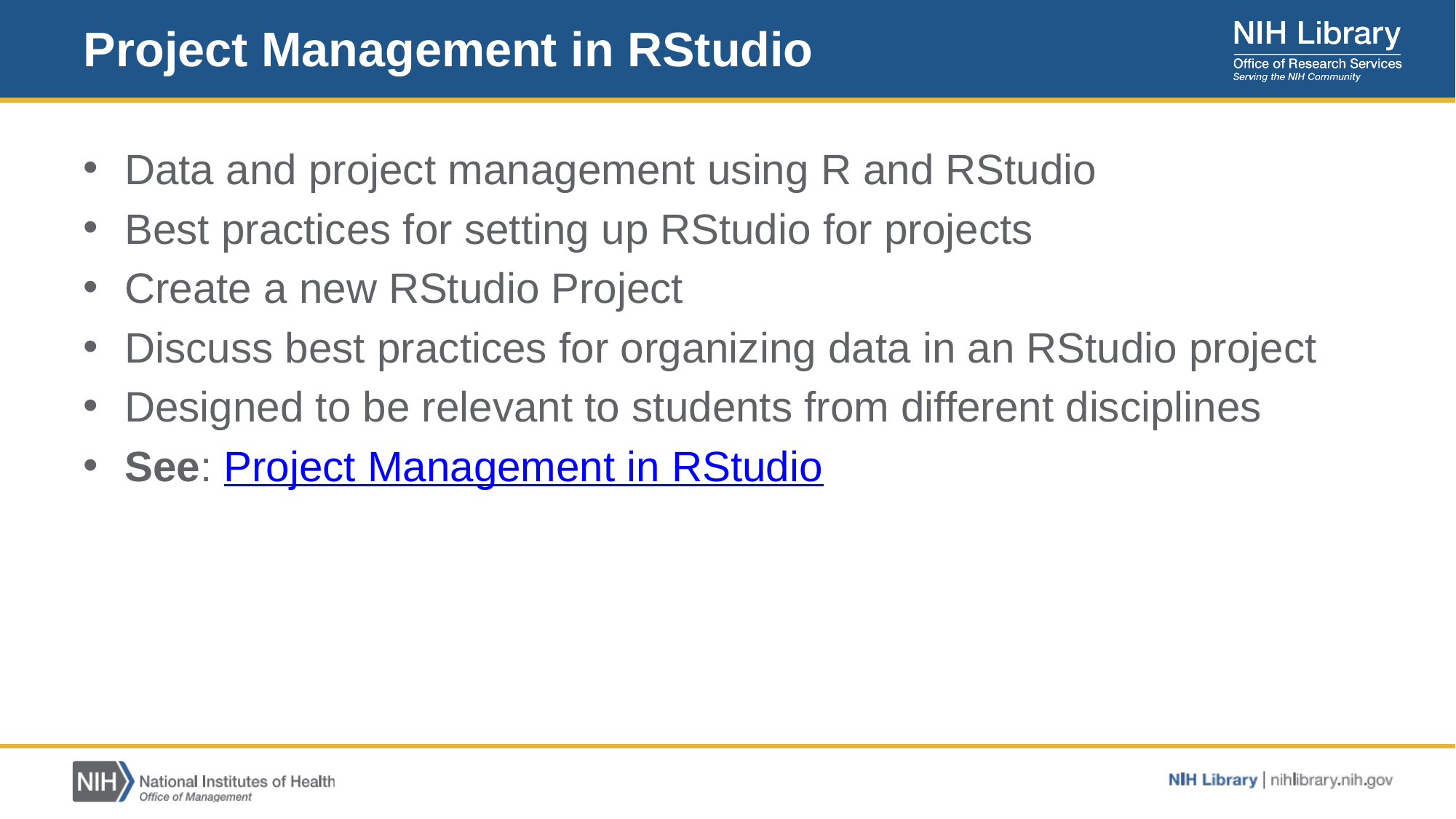

# Project Management in RStudio
Data and project management using R and RStudio
Best practices for setting up RStudio for projects
Create a new RStudio Project
Discuss best practices for organizing data in an RStudio project
Designed to be relevant to students from different disciplines
See: Project Management in RStudio